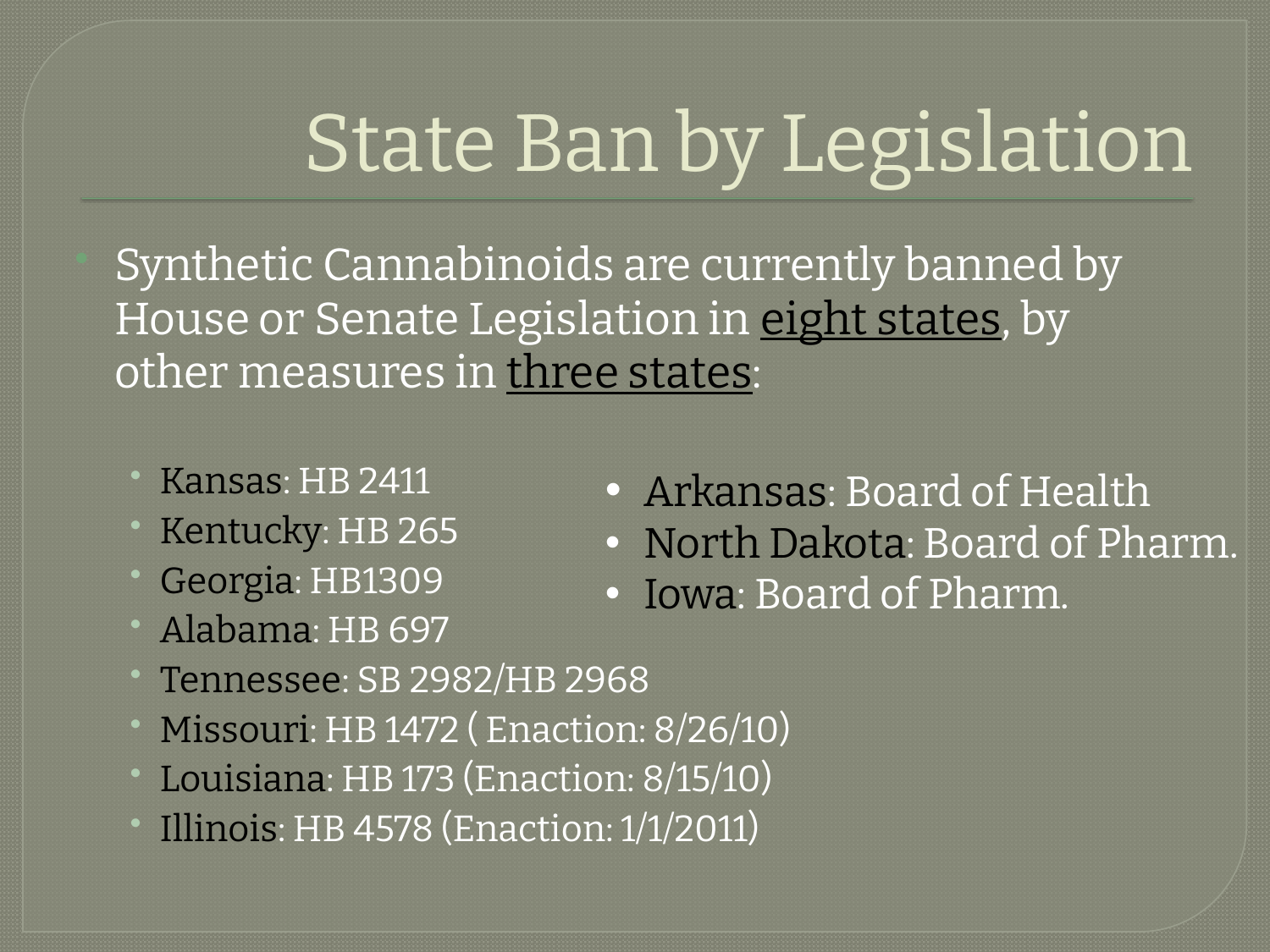

# State Ban by Legislation
Synthetic Cannabinoids are currently banned by House or Senate Legislation in eight states, by other measures in three states:

Kansas: HB 2411
Kentucky: HB 265
Georgia: HB1309
Alabama: HB 697
Tennessee: SB 2982/HB 2968
Missouri: HB 1472 ( Enaction: 8/26/10)
Louisiana: HB 173 (Enaction: 8/15/10)
Illinois: HB 4578 (Enaction: 1/1/2011)

 Arkansas: Board of Health
 North Dakota: Board of Pharm.
 Iowa: Board of Pharm.